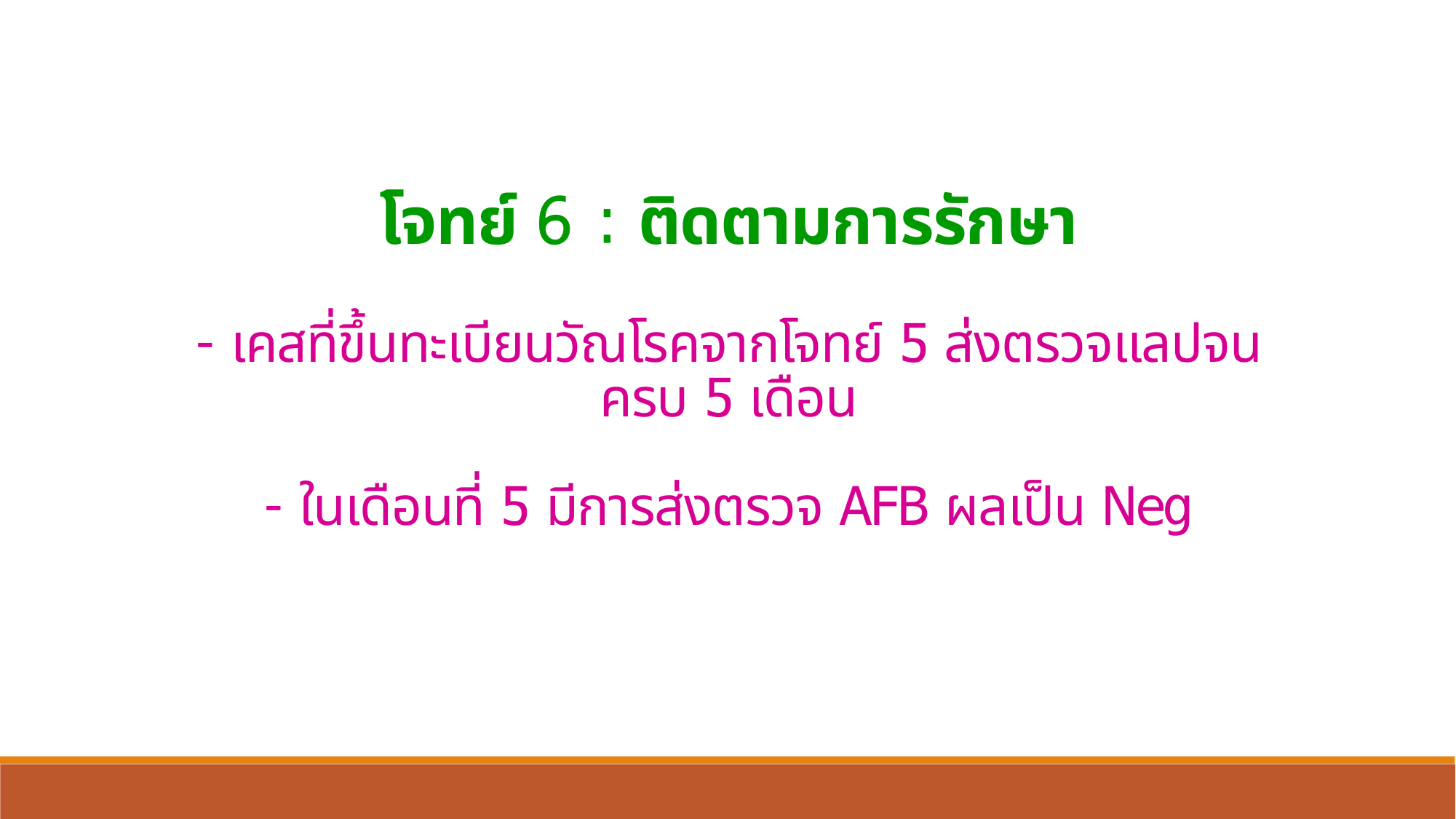

โจทย์ 6 : ติดตามการรักษา

- เคสที่ขึ้นทะเบียนวัณโรคจากโจทย์ 5 ส่งตรวจแลปจนครบ 5 เดือน

- ในเดือนที่ 5 มีการส่งตรวจ AFB ผลเป็น Neg